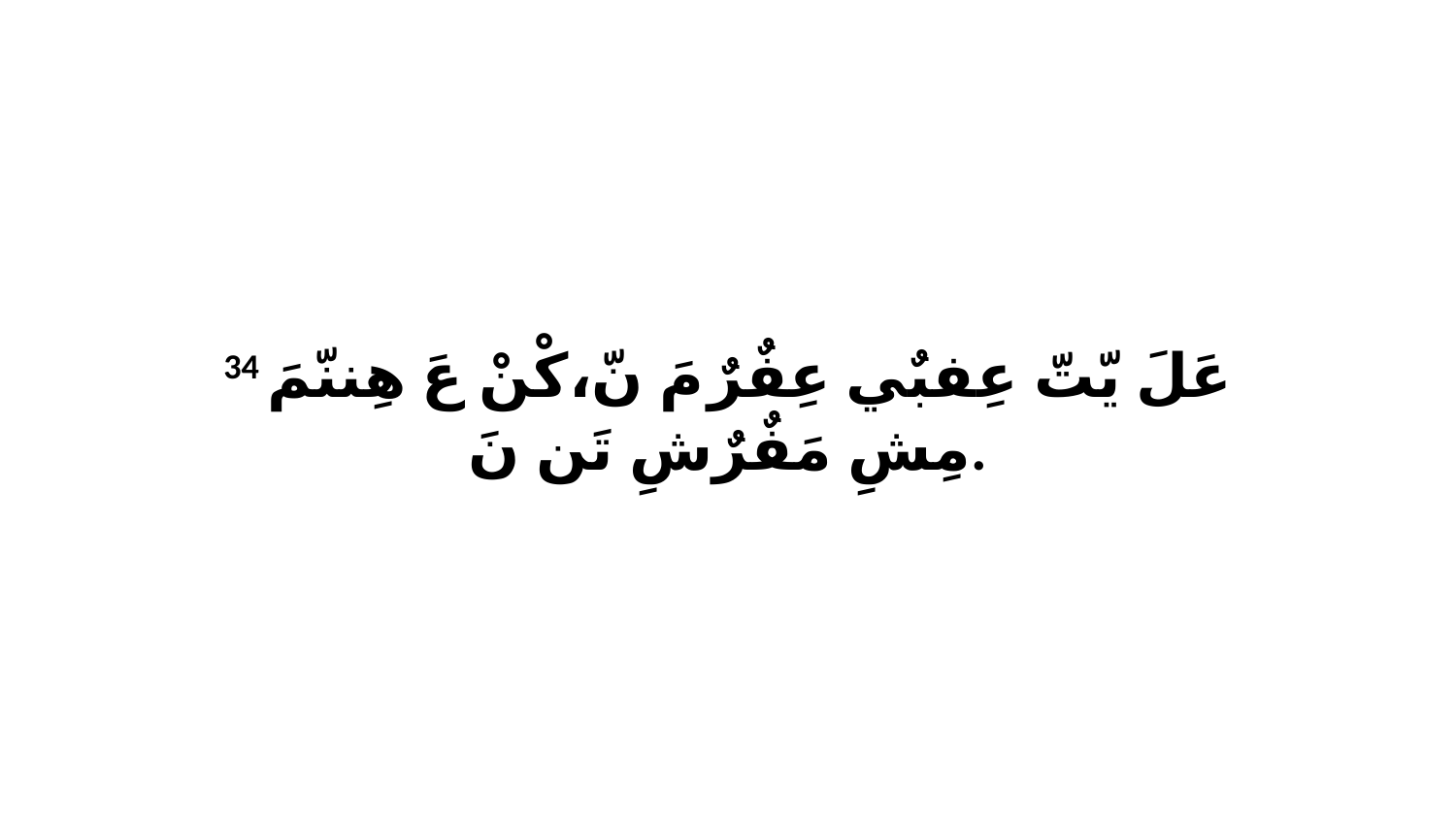

34 عَلَ يّتّ عِفبٌي عِفٌرٌ مَ نّ،كْنْ عَ هِننّمَ مِشِ مَفٌرٌشِ تَن نَ.